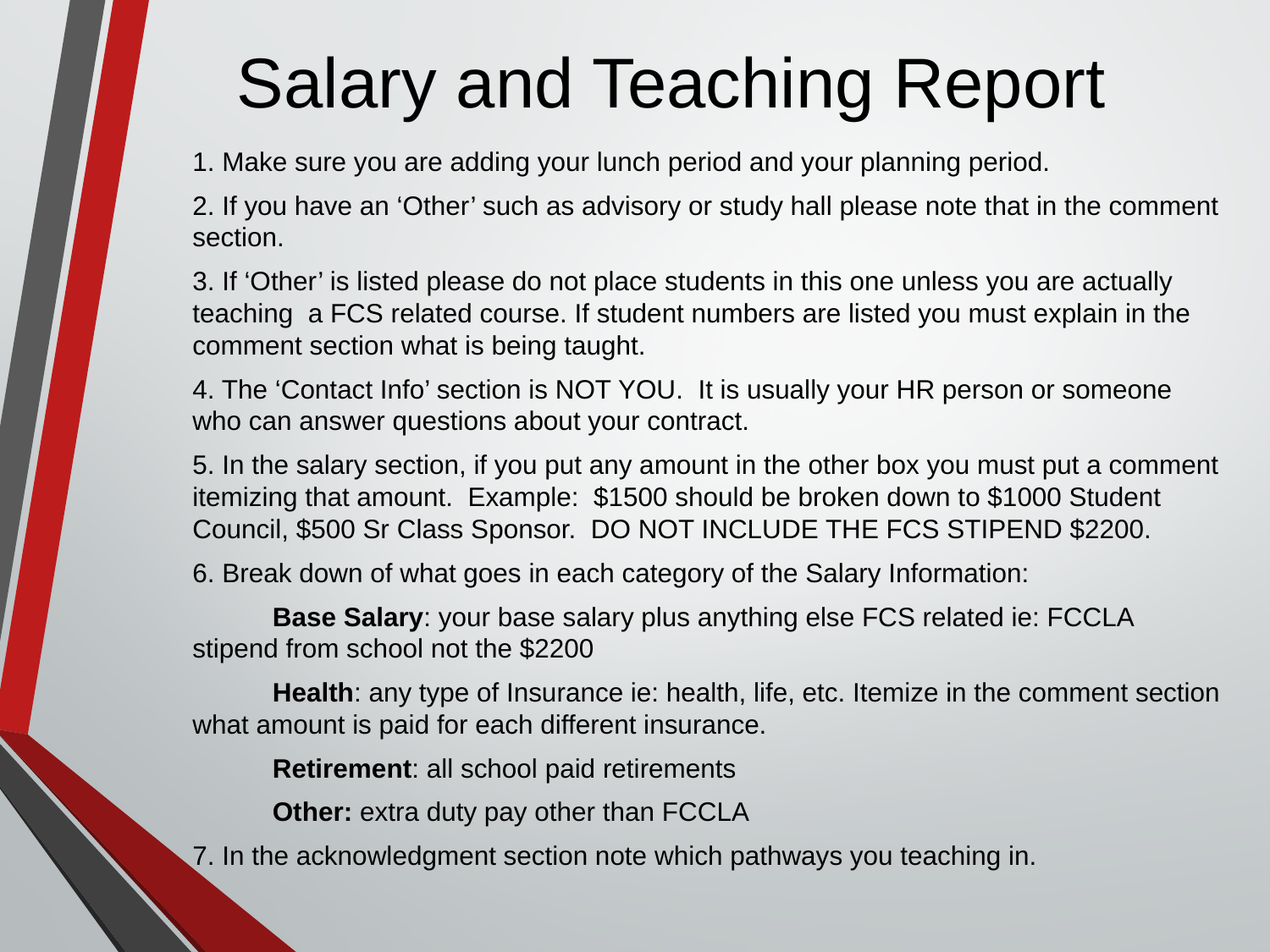

# Salary and Teaching Report
1. Make sure you are adding your lunch period and your planning period.
2. If you have an ‘Other’ such as advisory or study hall please note that in the comment section.
3. If ‘Other’ is listed please do not place students in this one unless you are actually teaching  a FCS related course. If student numbers are listed you must explain in the comment section what is being taught.
4. The ‘Contact Info’ section is NOT YOU.  It is usually your HR person or someone who can answer questions about your contract.
5. In the salary section, if you put any amount in the other box you must put a comment itemizing that amount.  Example:  $1500 should be broken down to $1000 Student Council, $500 Sr Class Sponsor.  DO NOT INCLUDE THE FCS STIPEND $2200.
6. Break down of what goes in each category of the Salary Information:
	Base Salary: your base salary plus anything else FCS related ie: FCCLA stipend from school not the $2200
	Health: any type of Insurance ie: health, life, etc. Itemize in the comment section what amount is paid for each different insurance.
	Retirement: all school paid retirements
	Other: extra duty pay other than FCCLA
7. In the acknowledgment section note which pathways you teaching in.